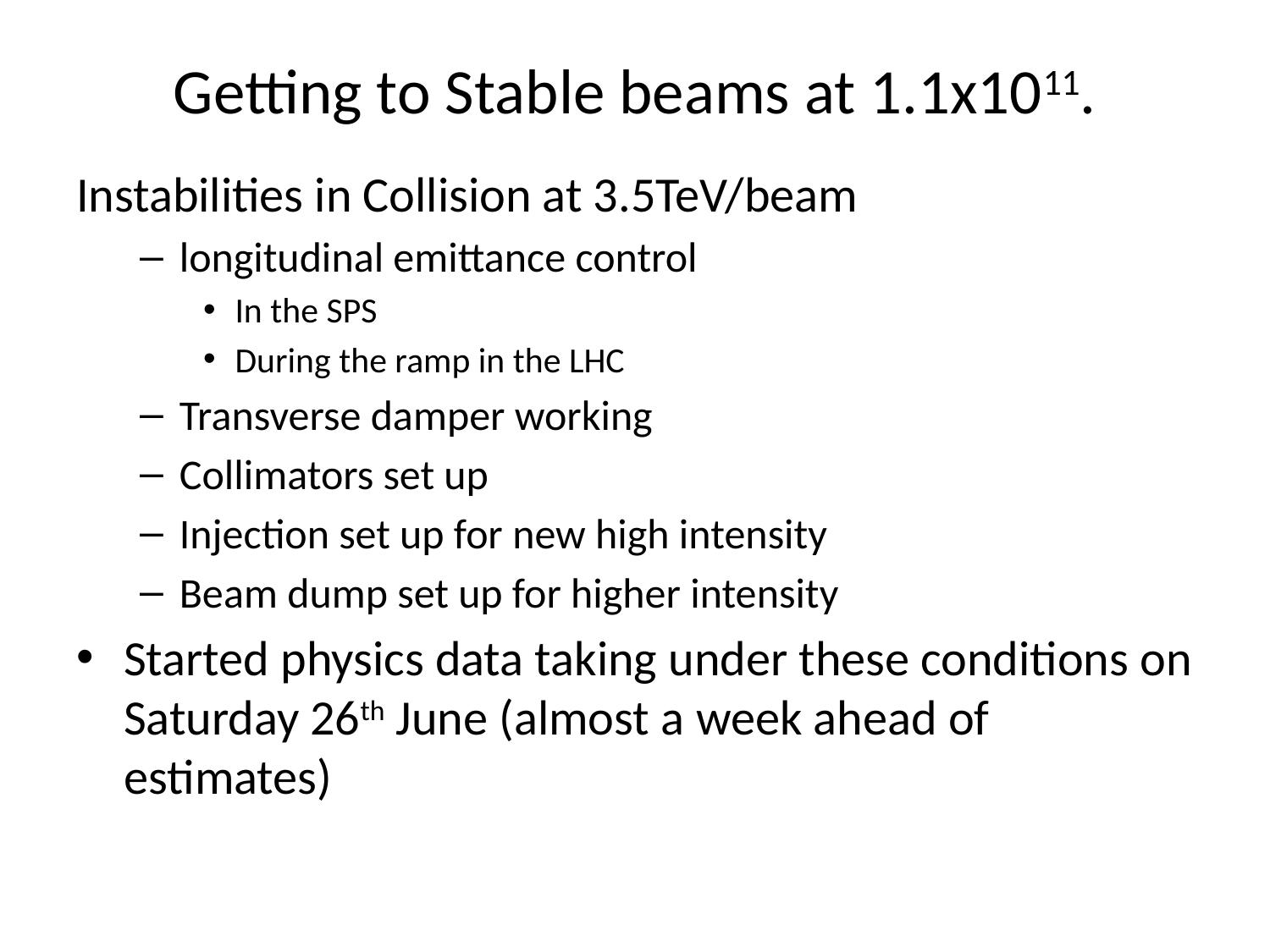

# Getting to Stable beams at 1.1x1011.
Instabilities in Collision at 3.5TeV/beam
longitudinal emittance control
In the SPS
During the ramp in the LHC
Transverse damper working
Collimators set up
Injection set up for new high intensity
Beam dump set up for higher intensity
Started physics data taking under these conditions on Saturday 26th June (almost a week ahead of estimates)